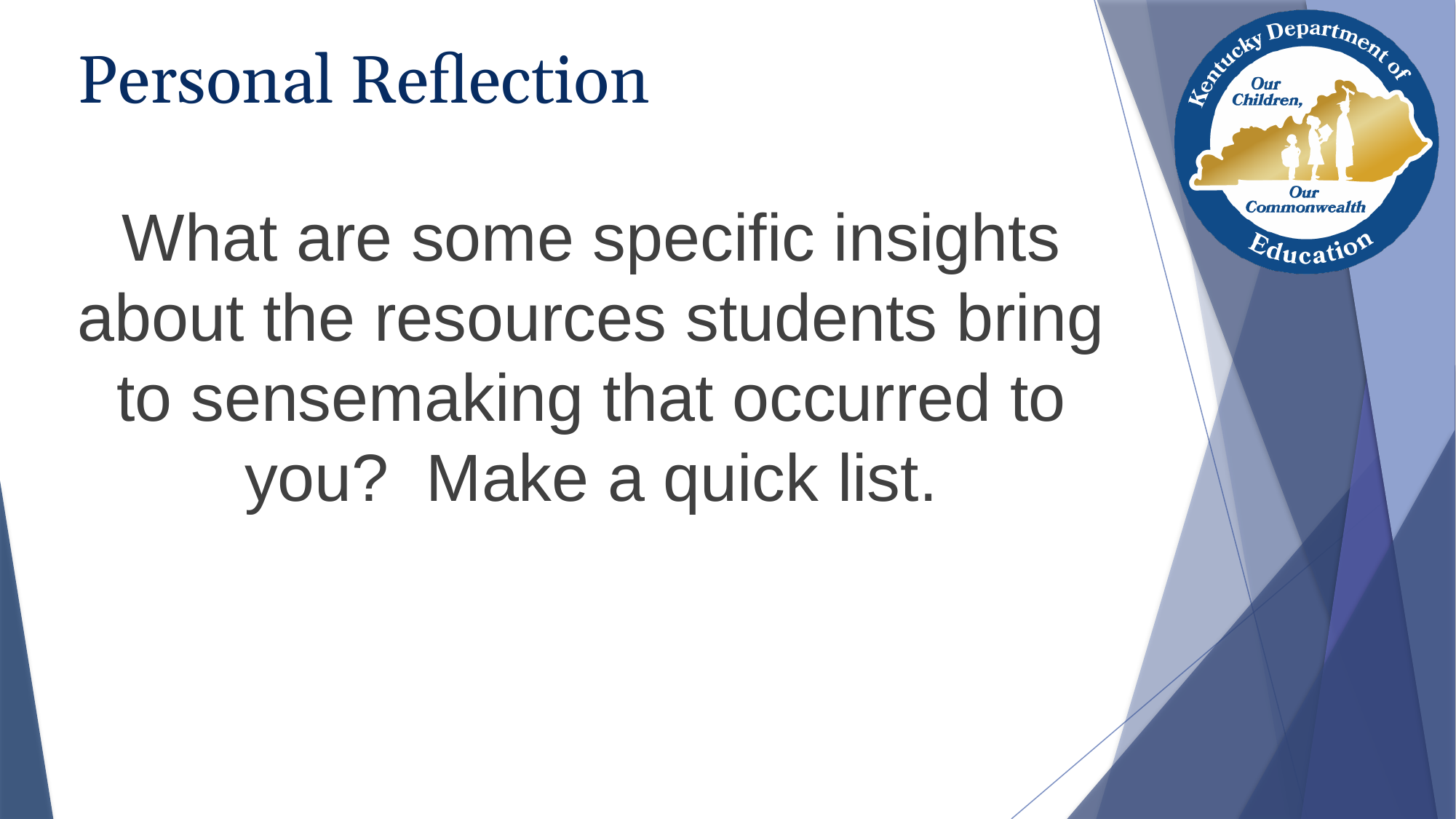

# Personal Reflection
What are some specific insights about the resources students bring to sensemaking that occurred to you?  Make a quick list.